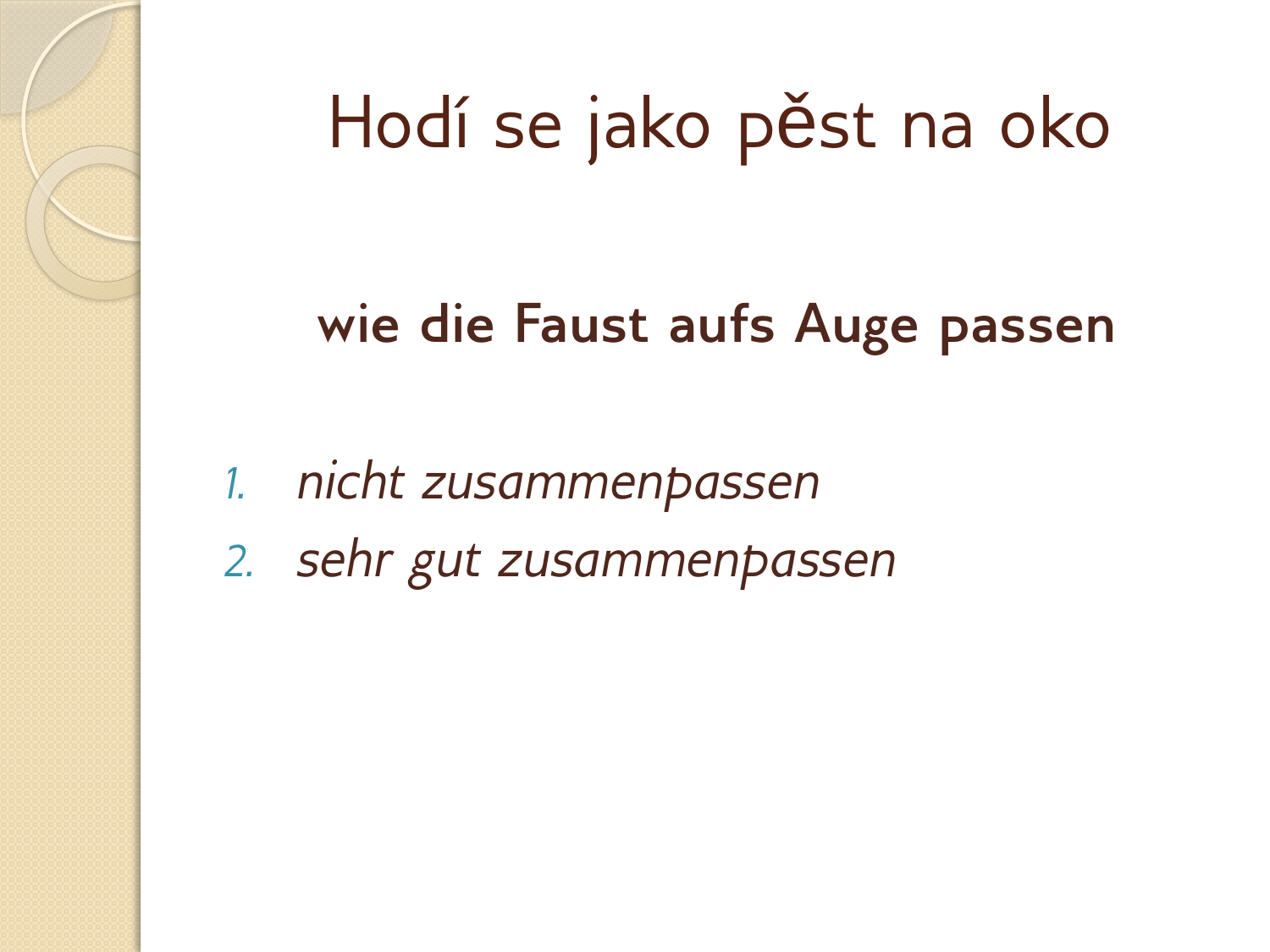

# Hodí se jako pěst na oko

wie die Faust aufs Auge passen

nicht zusammenpassen
sehr gut zusammenpassen